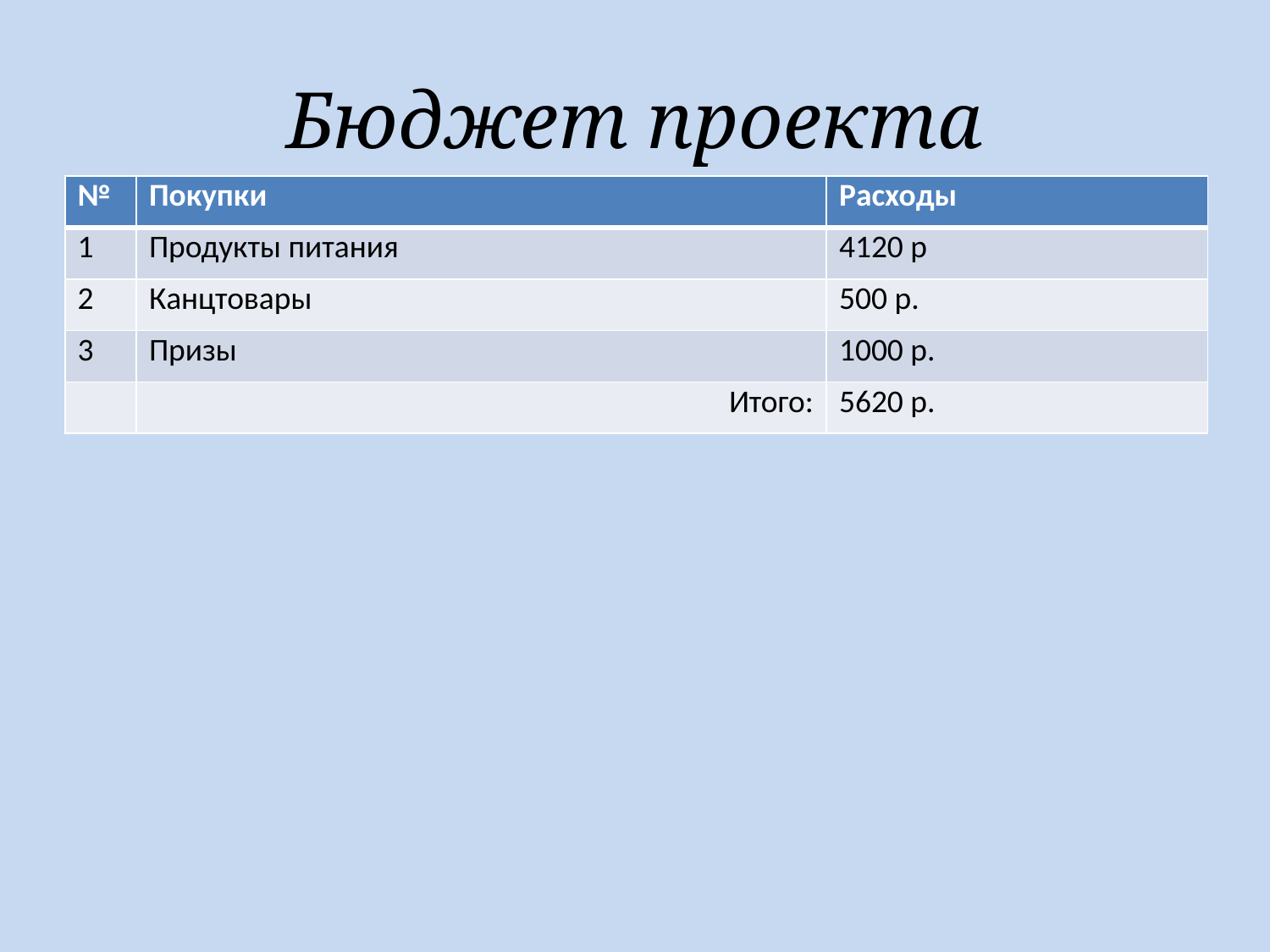

# Бюджет проекта
| № | Покупки | Расходы |
| --- | --- | --- |
| 1 | Продукты питания | 4120 р |
| 2 | Канцтовары | 500 р. |
| 3 | Призы | 1000 р. |
|  | Итого: | 5620 р. |